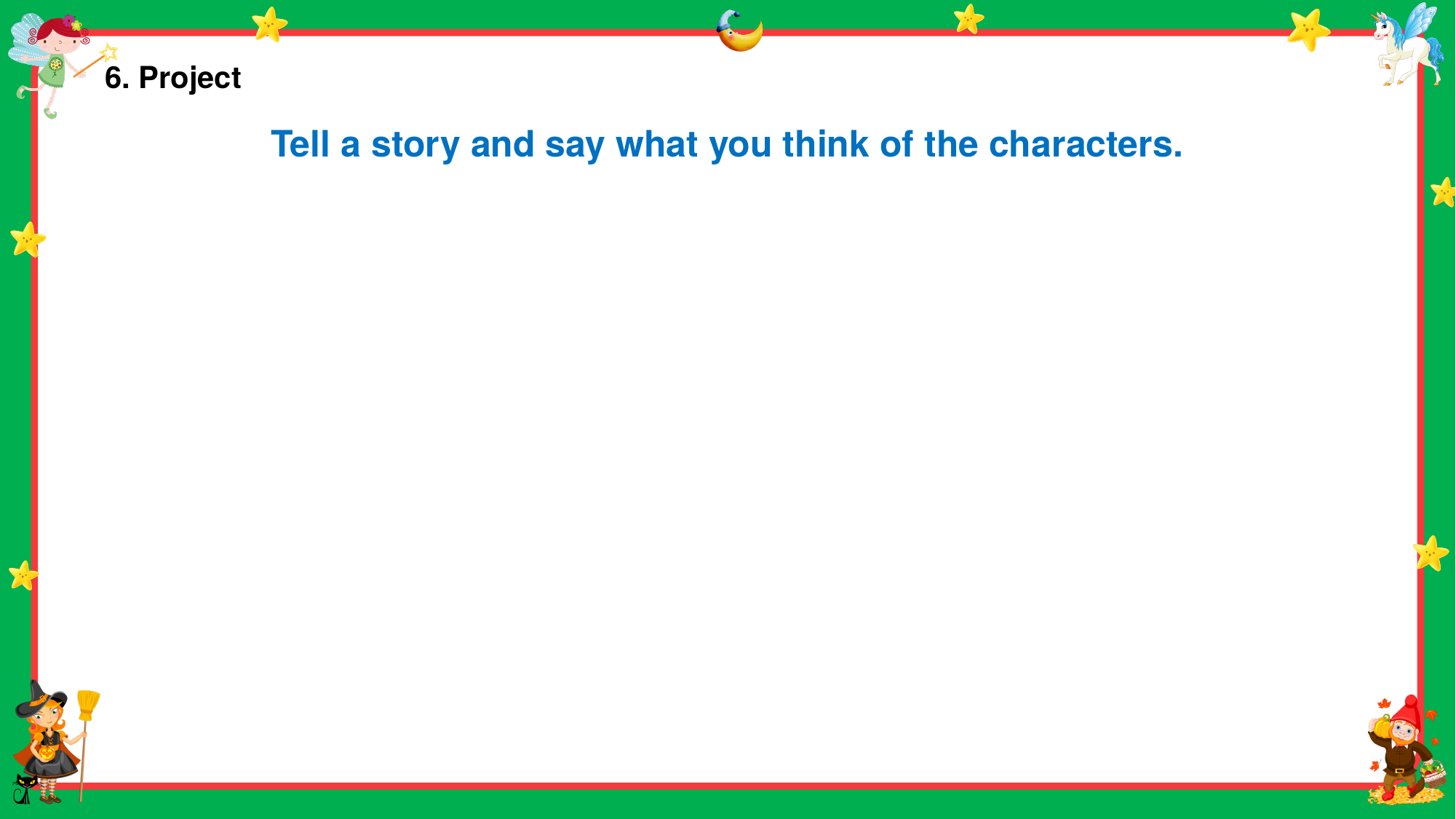

6. Project
Tell a story and say what you think of the characters.